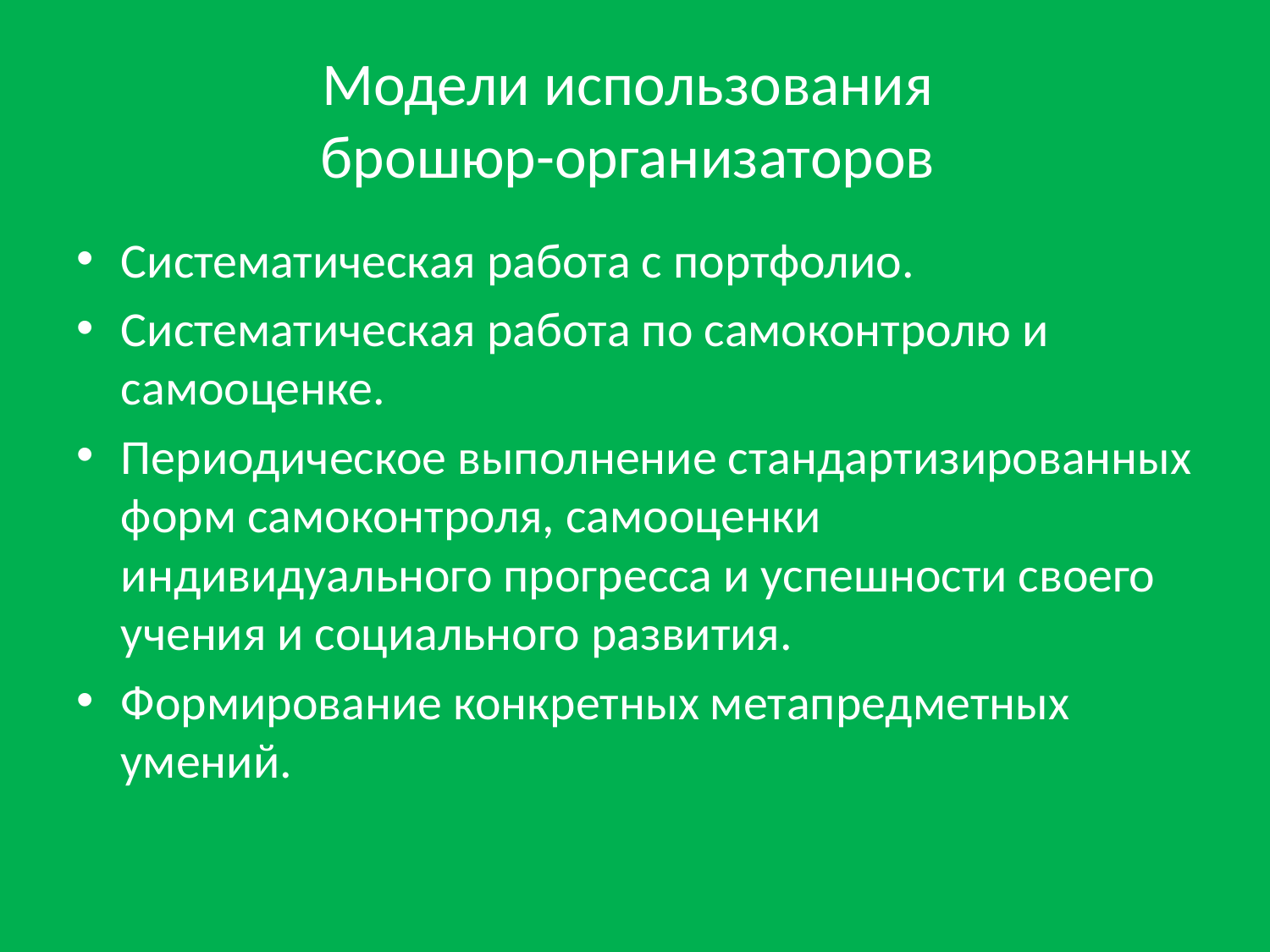

# Модели использования брошюр-организаторов
Систематическая работа с портфолио.
Систематическая работа по самоконтролю и самооценке.
Периодическое выполнение стандартизированных форм самоконтроля, самооценки индивидуального прогресса и успешности своего учения и социального развития.
Формирование конкретных метапредметных умений.